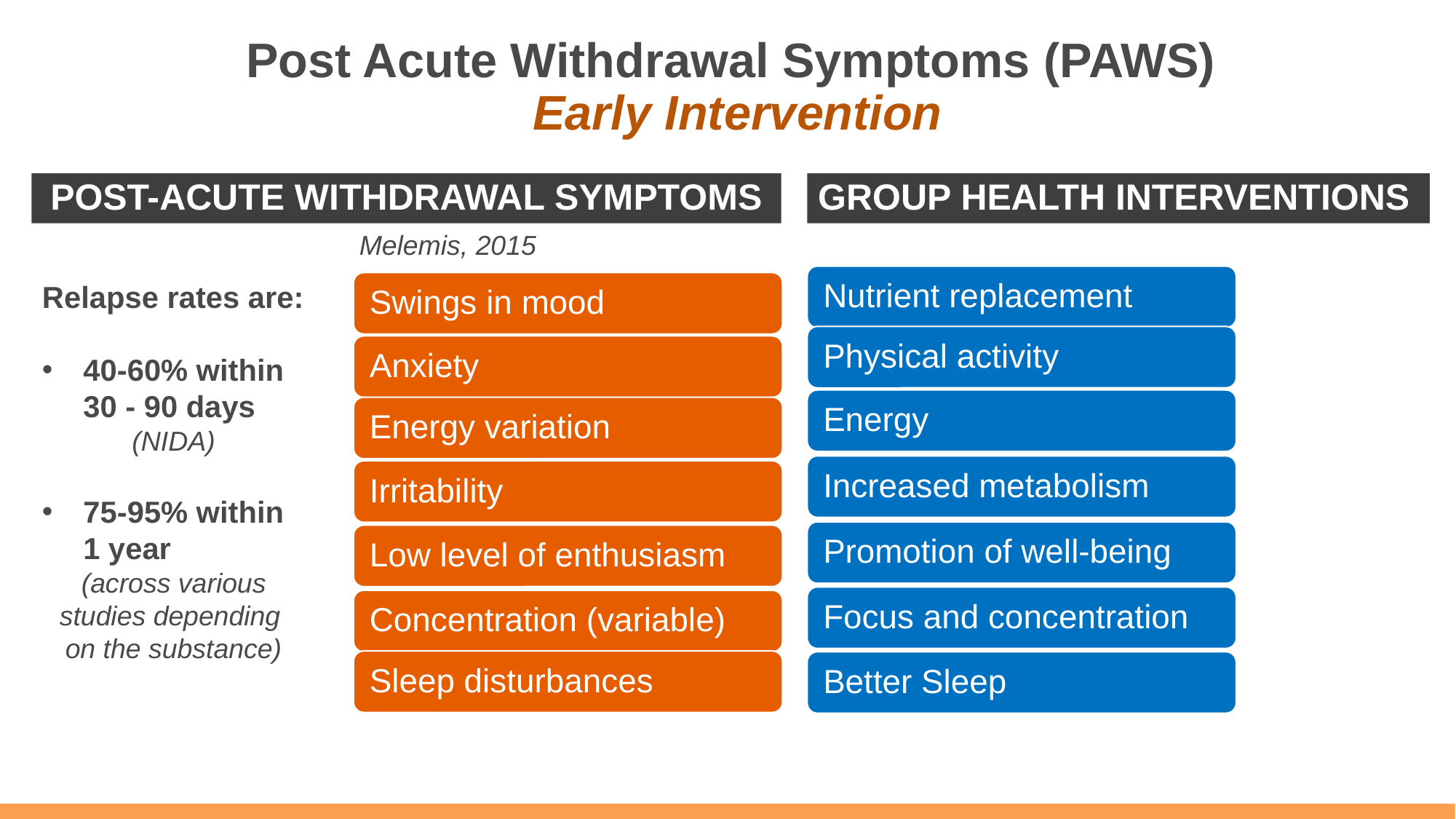

# Post Acute Withdrawal Symptoms (PAWS)  Early Intervention
Post-Acute Withdrawal Symptoms
Group Health INTERVENTIONS
Melemis, 2015
Swings in mood
Anxiety
Energy variation
Irritability
Low level of enthusiasm
Concentration (variable)
Sleep disturbances
Nutrient replacement
Physical activity
Energy
Increased metabolism
Promotion of well-being
Focus and concentration
Better Sleep
Relapse rates are:

40-60% within 30 - 90 days
(NIDA)

75-95% within 1 year
(across various studies depending  on the substance)